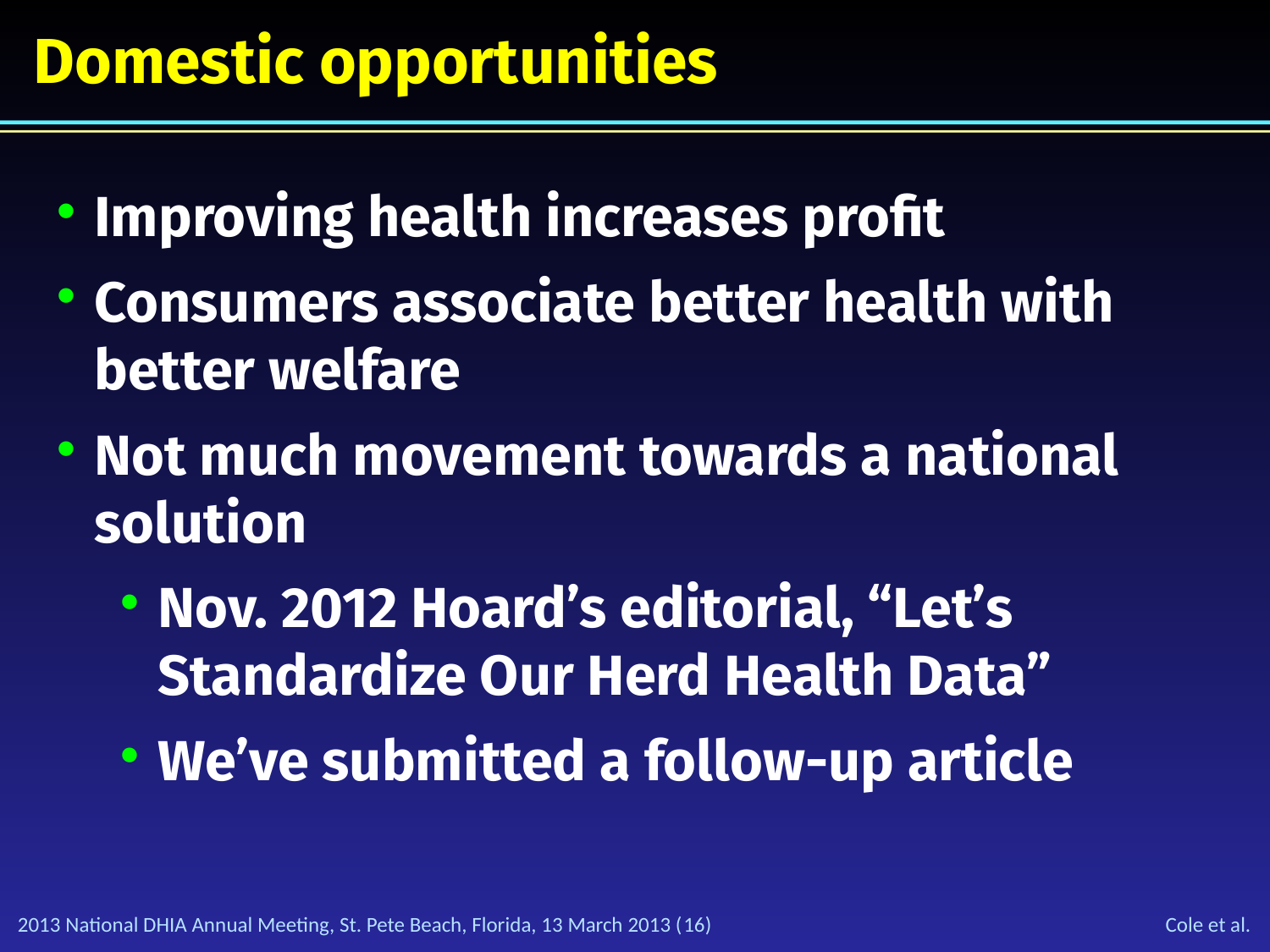

Domestic opportunities
Improving health increases profit
Consumers associate better health with better welfare
Not much movement towards a national solution
Nov. 2012 Hoard’s editorial, “Let’s Standardize Our Herd Health Data”
We’ve submitted a follow-up article